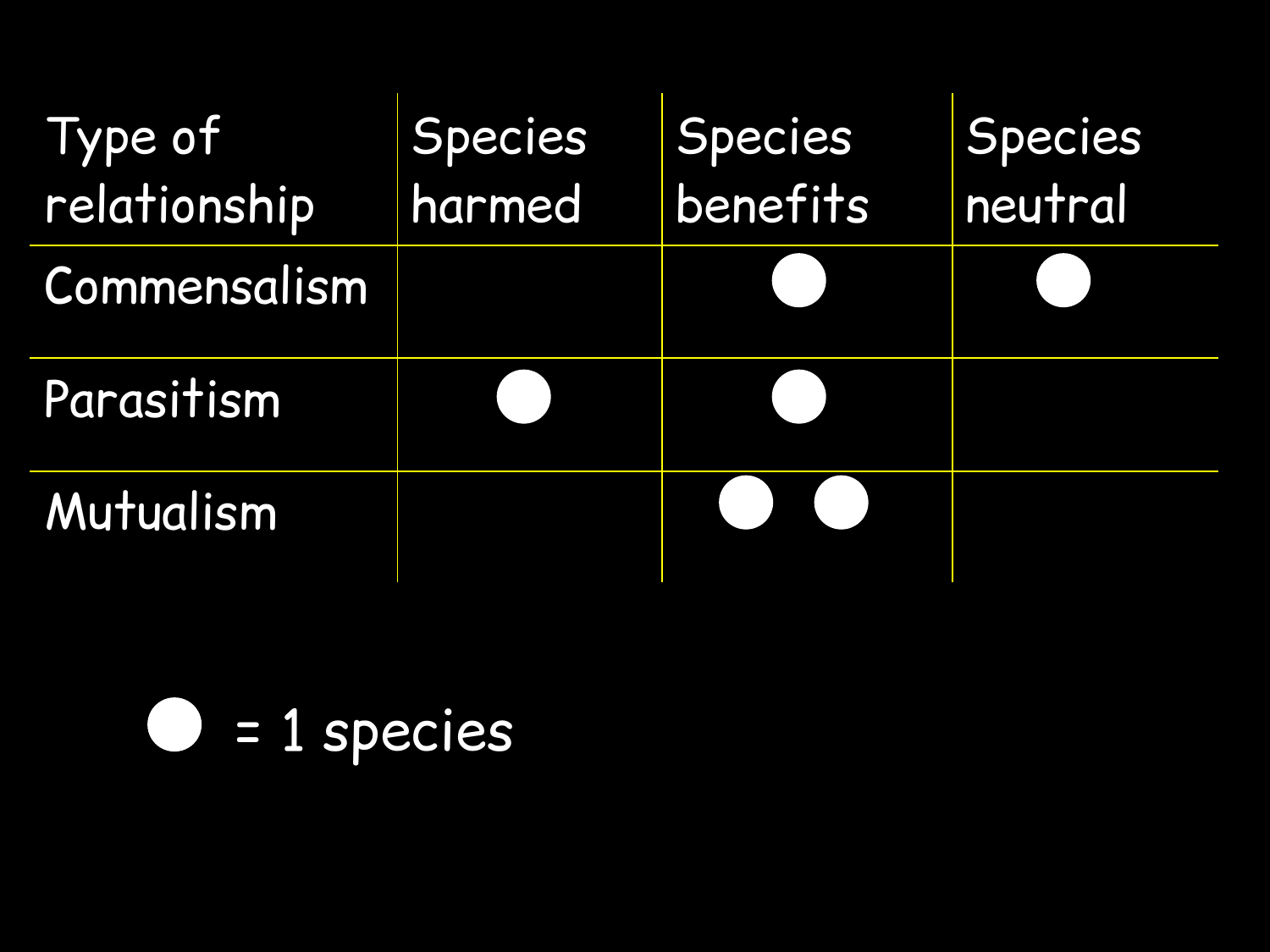

| Type of relationship | Species harmed | Species benefits | Species neutral |
| --- | --- | --- | --- |
| Commensalism |  |  |  |
| Parasitism |  |  |  |
| Mutualism |  |  |  |

= 1 species